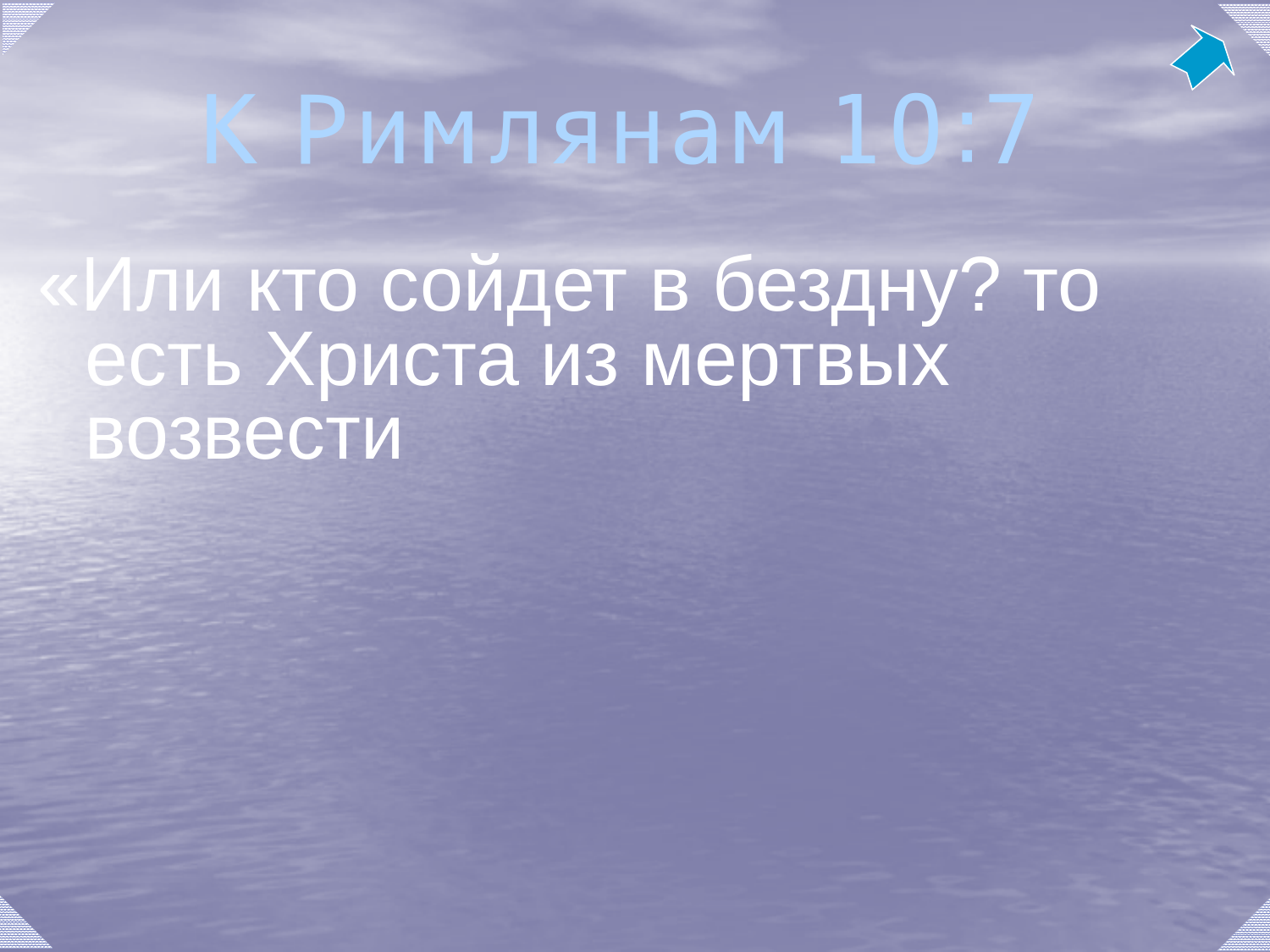

# К Римлянам 10:7
«Или кто сойдет в бездну? то есть Христа из мертвых возвести